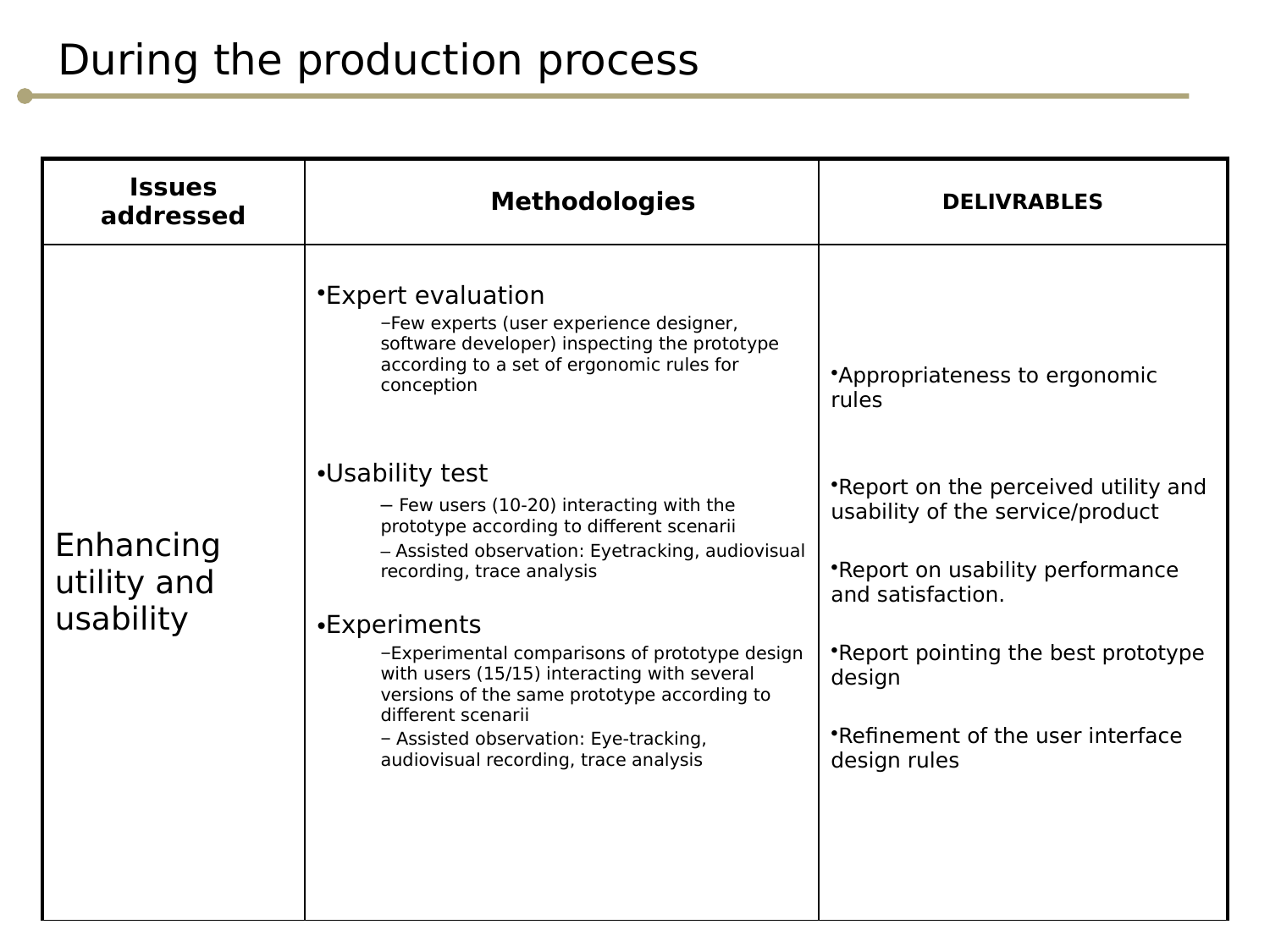

# During the production process
| Issues addressed | Methodologies | DELIVRABLES |
| --- | --- | --- |
| Enhancing utility and usability | Expert evaluation Few experts (user experience designer, software developer) inspecting the prototype according to a set of ergonomic rules for conception Usability test Few users (10-20) interacting with the prototype according to different scenarii Assisted observation: Eyetracking, audiovisual recording, trace analysis Experiments Experimental comparisons of prototype design with users (15/15) interacting with several versions of the same prototype according to different scenarii Assisted observation: Eye-tracking, audiovisual recording, trace analysis | Appropriateness to ergonomic rules Report on the perceived utility and usability of the service/product Report on usability performance and satisfaction. Report pointing the best prototype design Refinement of the user interface design rules |